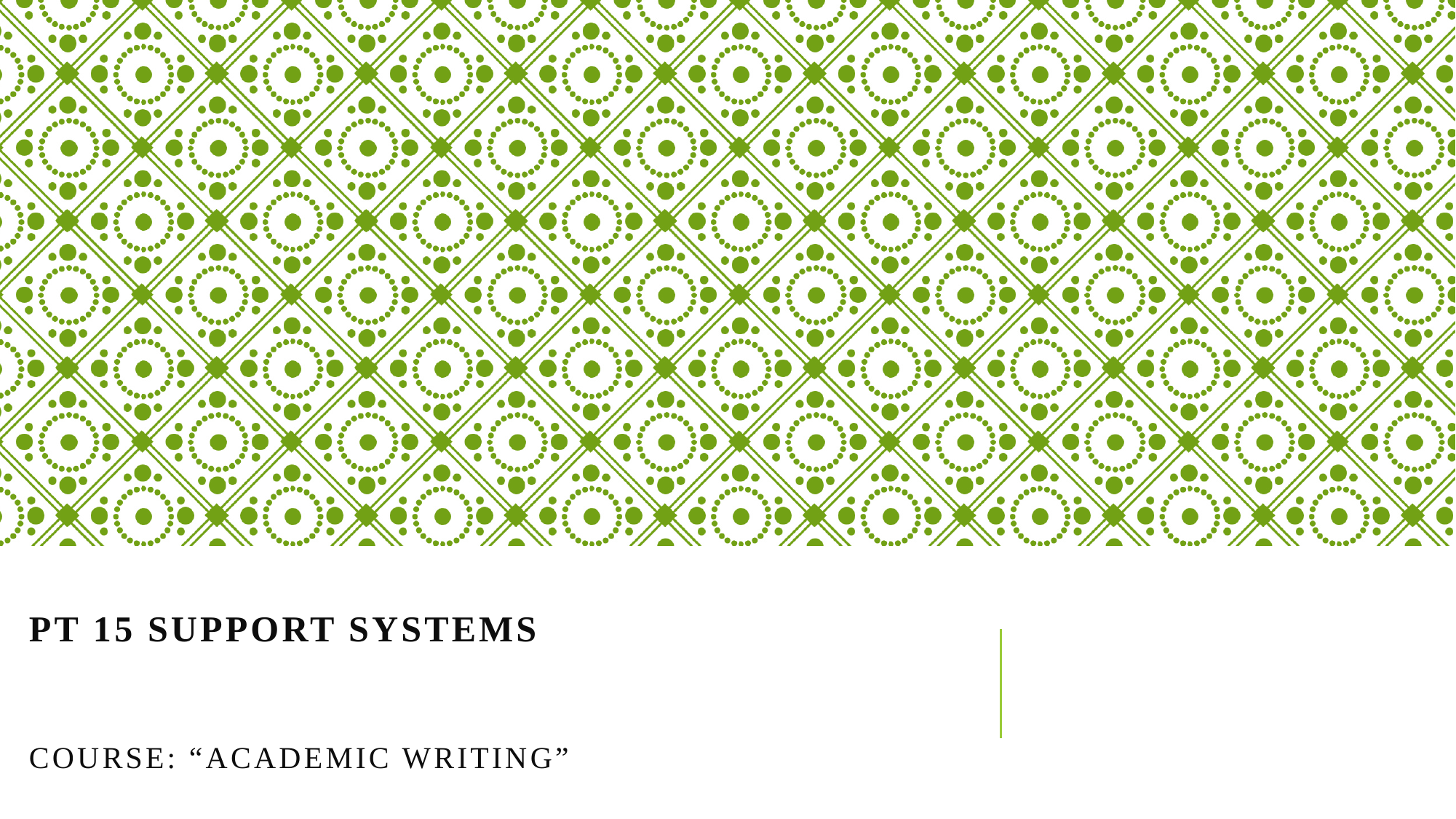

# PT 15 support systems Course: “academic writing”